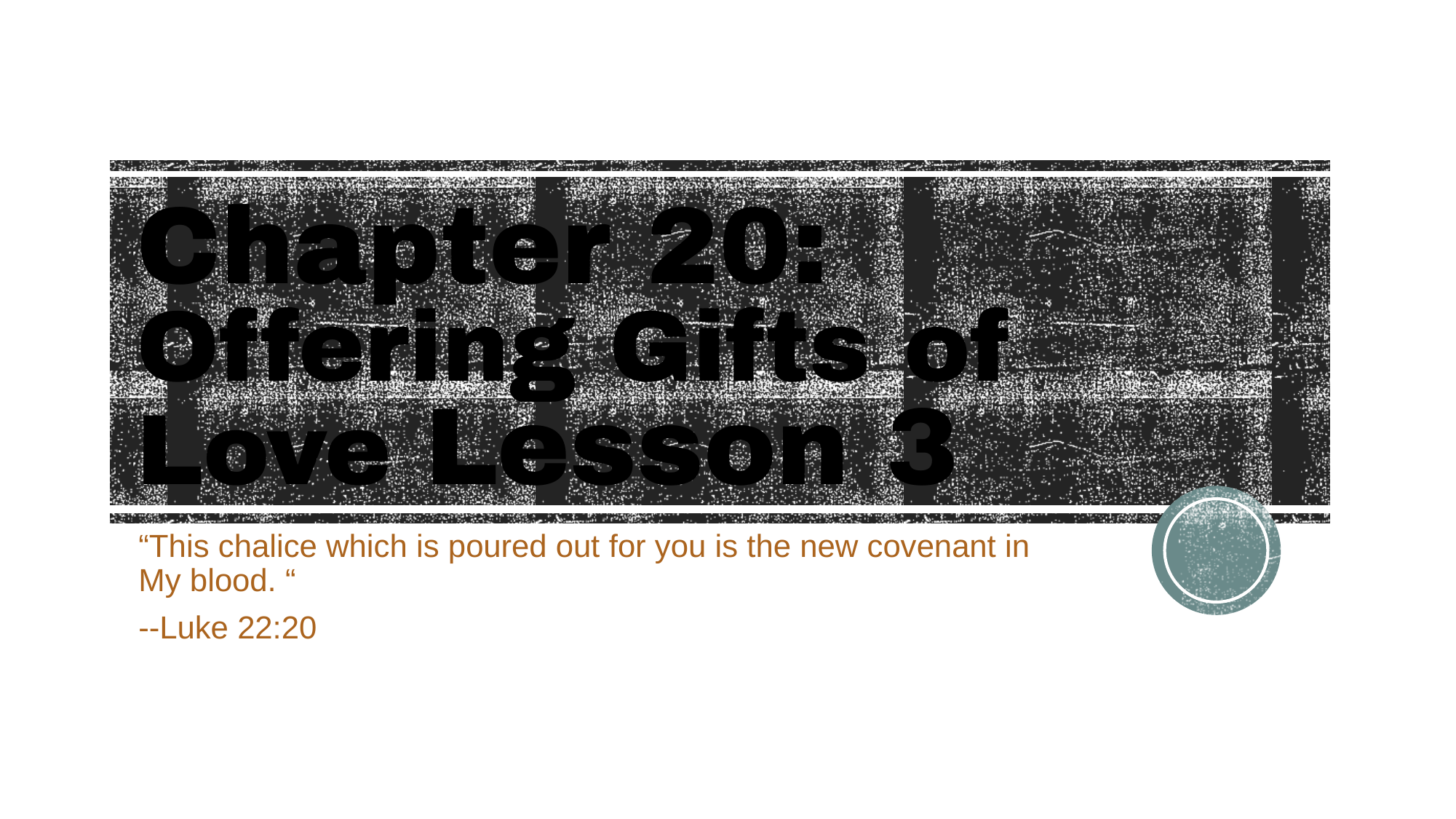

# Chapter 20: Offering Gifts of Love Lesson 3
“This chalice which is poured out for you is the new covenant in My blood. “
--Luke 22:20